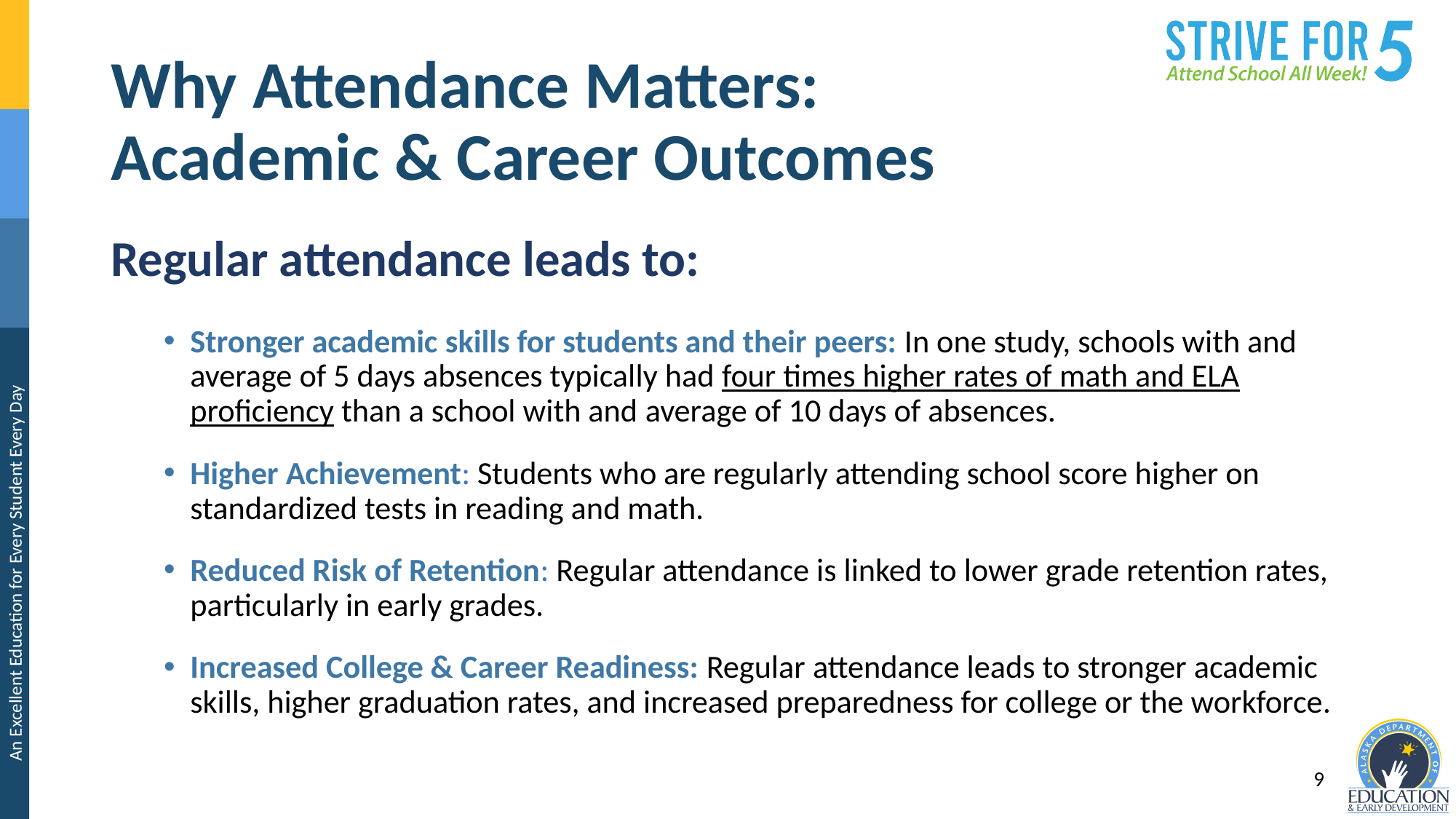

# Why Attendance Matters: Academic & Career Outcomes
Regular attendance leads to:

Stronger academic skills for students and their peers: In one study, schools with and average of 5 days absences typically had four times higher rates of math and ELA proficiency than a school with and average of 10 days of absences.

Higher Achievement: Students who are regularly attending school score higher on standardized tests in reading and math.

Reduced Risk of Retention: Regular attendance is linked to lower grade retention rates, particularly in early grades.

Increased College & Career Readiness: Regular attendance leads to stronger academic skills, higher graduation rates, and increased preparedness for college or the workforce.